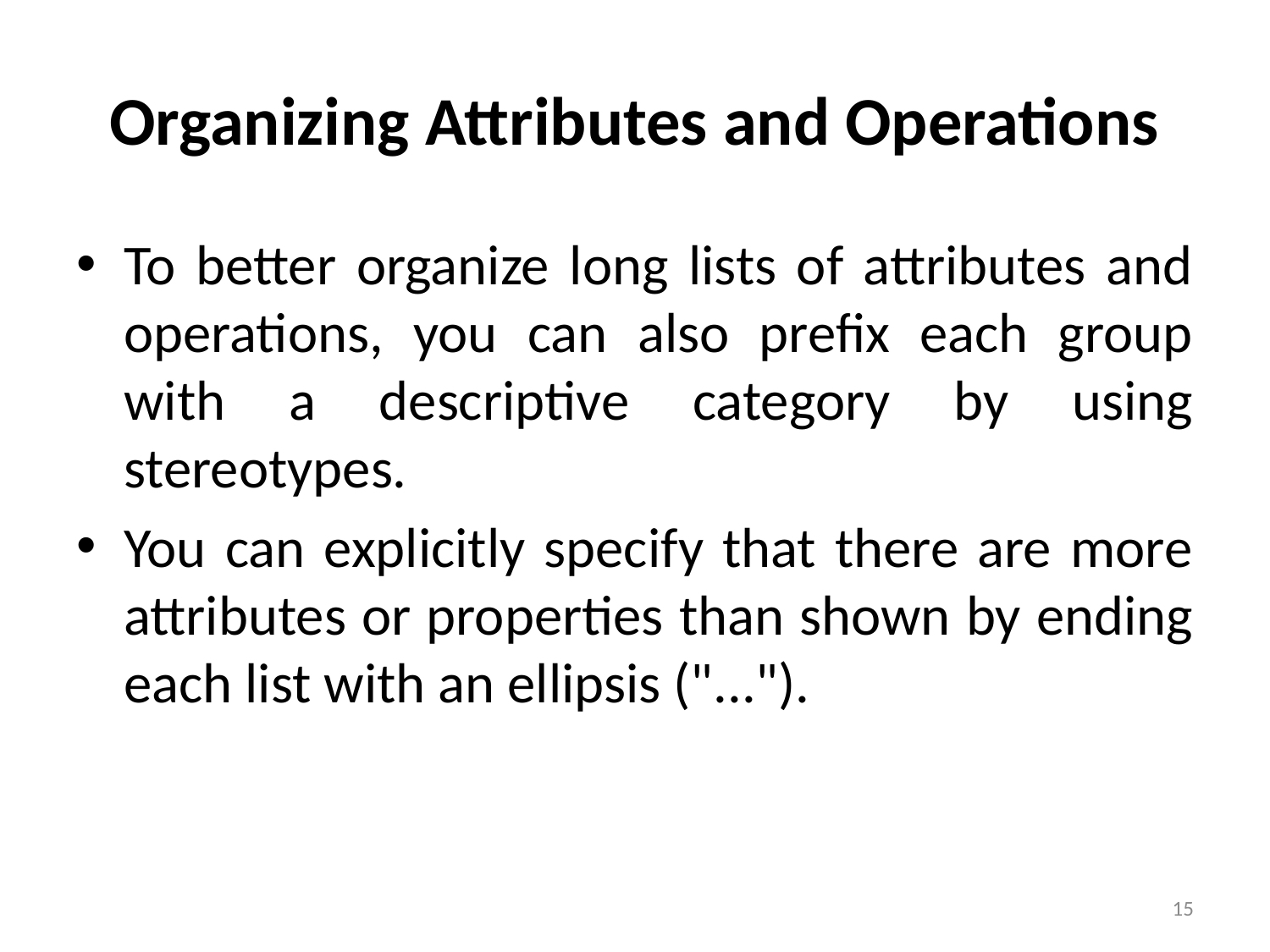

# Organizing Attributes and Operations
To better organize long lists of attributes and operations, you can also prefix each group with a descriptive category by using stereotypes.
You can explicitly specify that there are more attributes or properties than shown by ending each list with an ellipsis ("...").
15